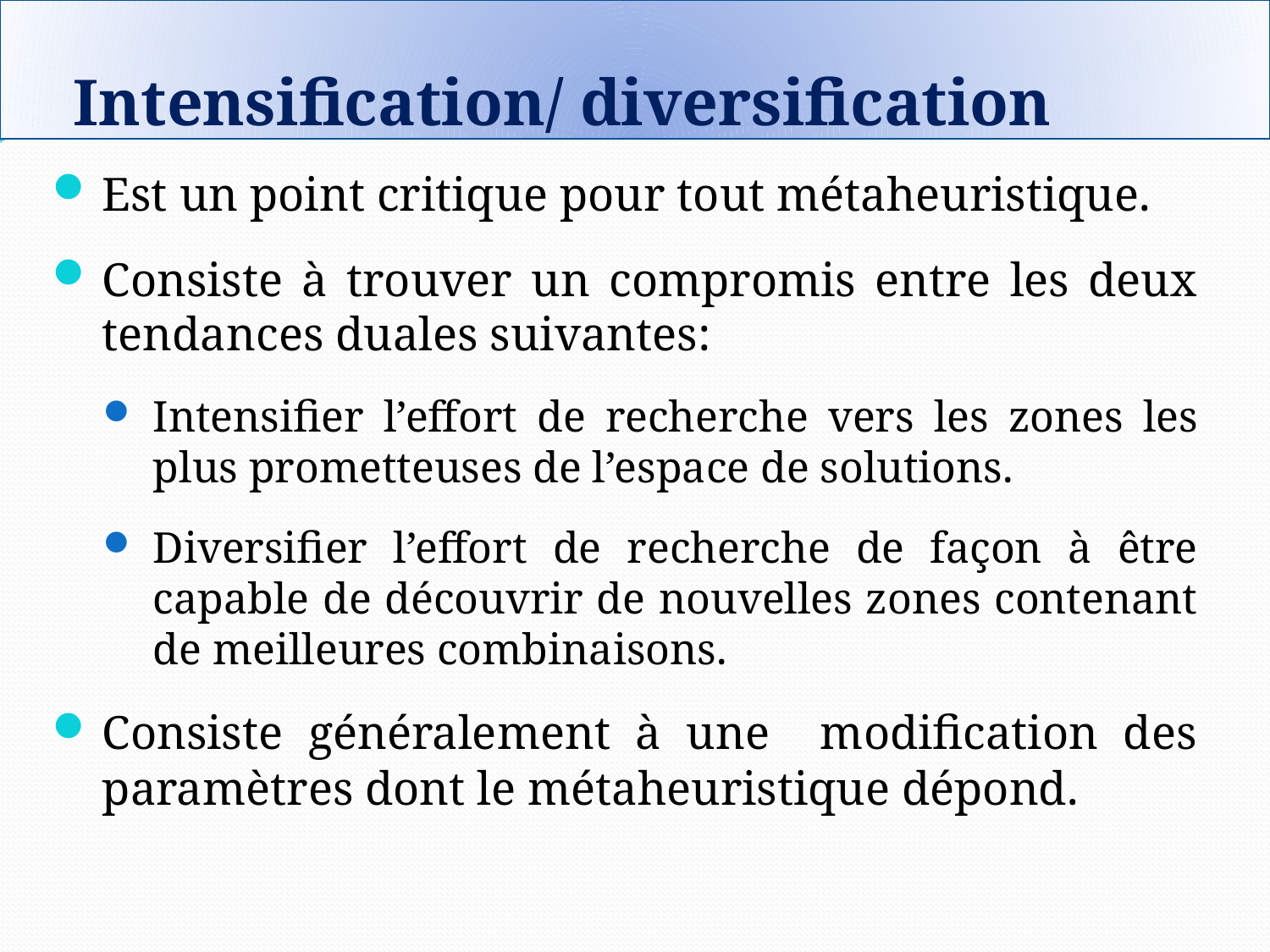

Intensification/ diversification
Est un point critique pour tout métaheuristique.
Consiste à trouver un compromis entre les deux tendances duales suivantes:
Intensifier l’effort de recherche vers les zones les plus prometteuses de l’espace de solutions.
Diversifier l’effort de recherche de façon à être capable de découvrir de nouvelles zones contenant de meilleures combinaisons.
Consiste généralement à une  modification des paramètres dont le métaheuristique dépond.